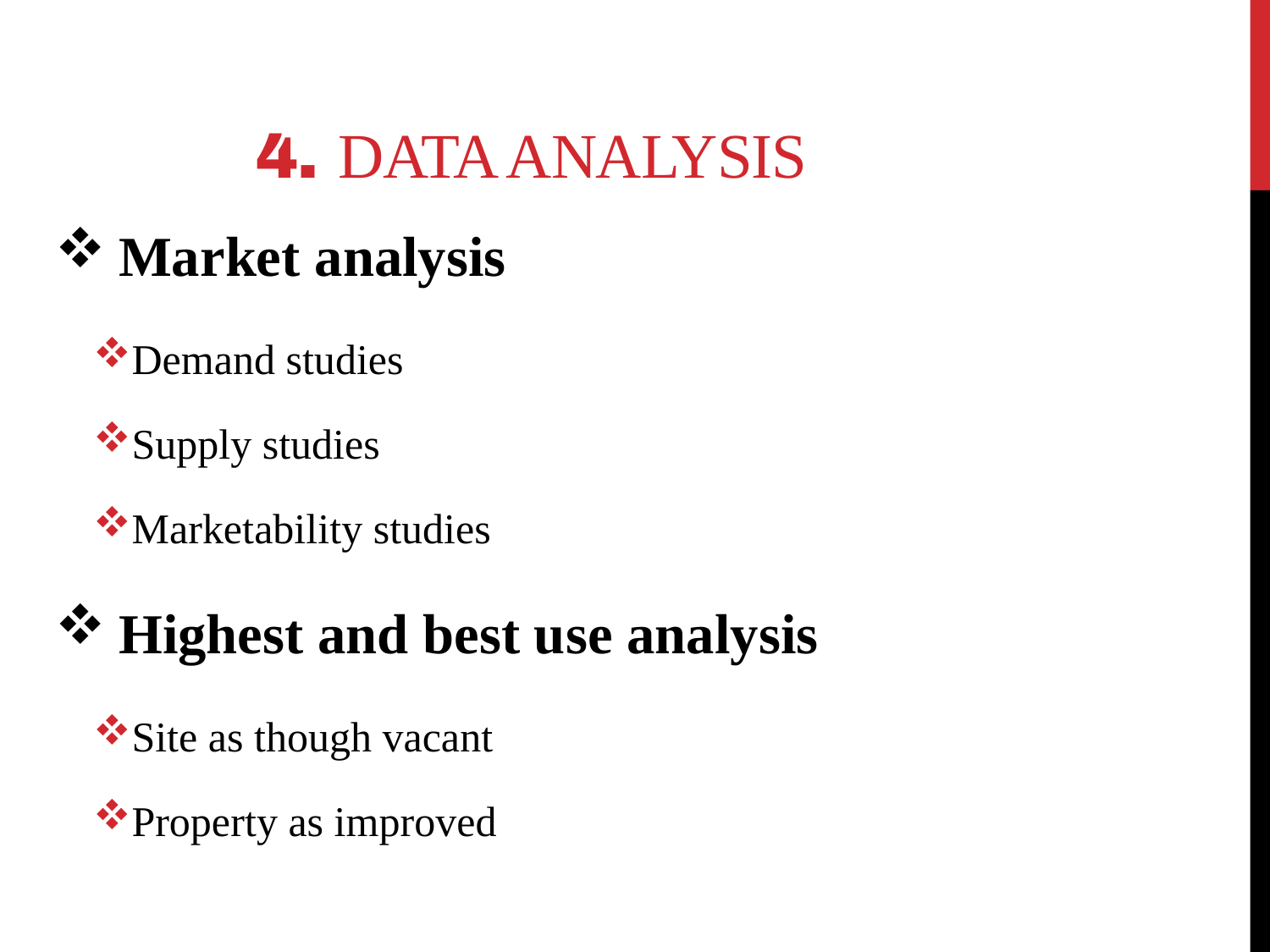

# 4. Data Analysis
Market analysis
Demand studies
Supply studies
Marketability studies
Highest and best use analysis
Site as though vacant
Property as improved